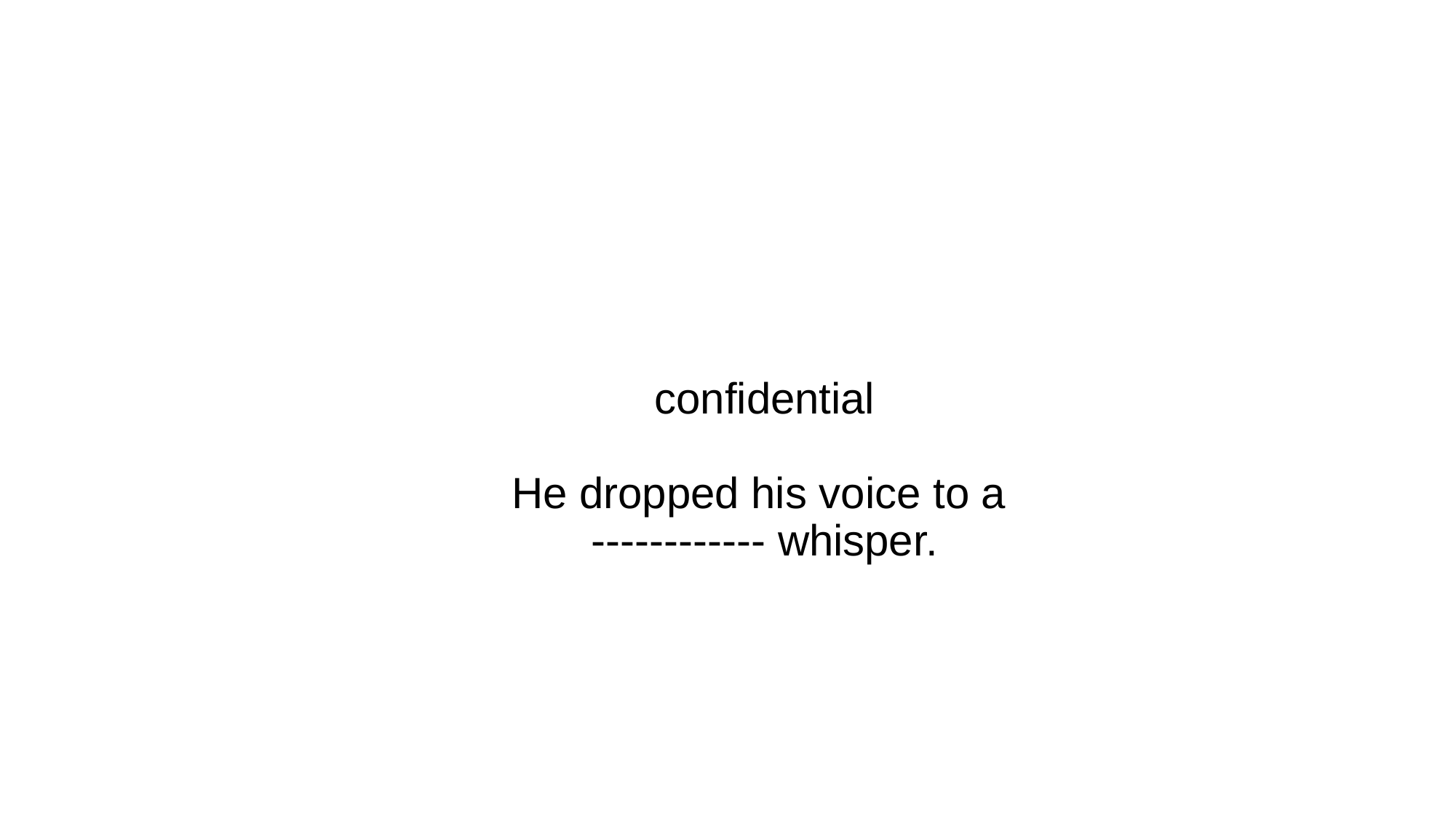

# confidential He dropped his voice to a ------------ whisper.